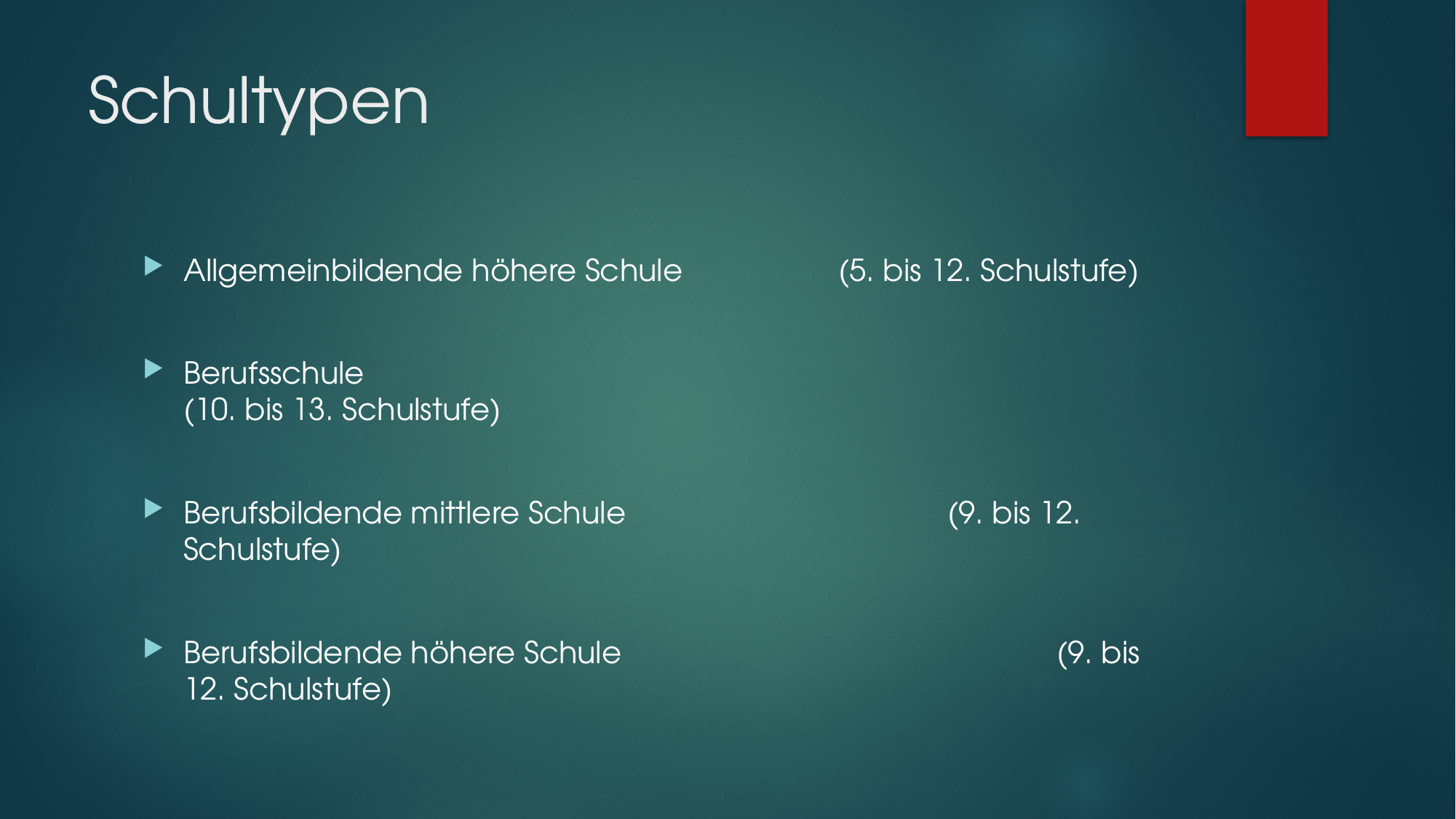

# Schultypen
Allgemeinbildende höhere Schule 		(5. bis 12. Schulstufe)

Berufsschule 								(10. bis 13. Schulstufe)

Berufsbildende mittlere Schule 			(9. bis 12. Schulstufe)

Berufsbildende höhere Schule 				(9. bis 12. Schulstufe)